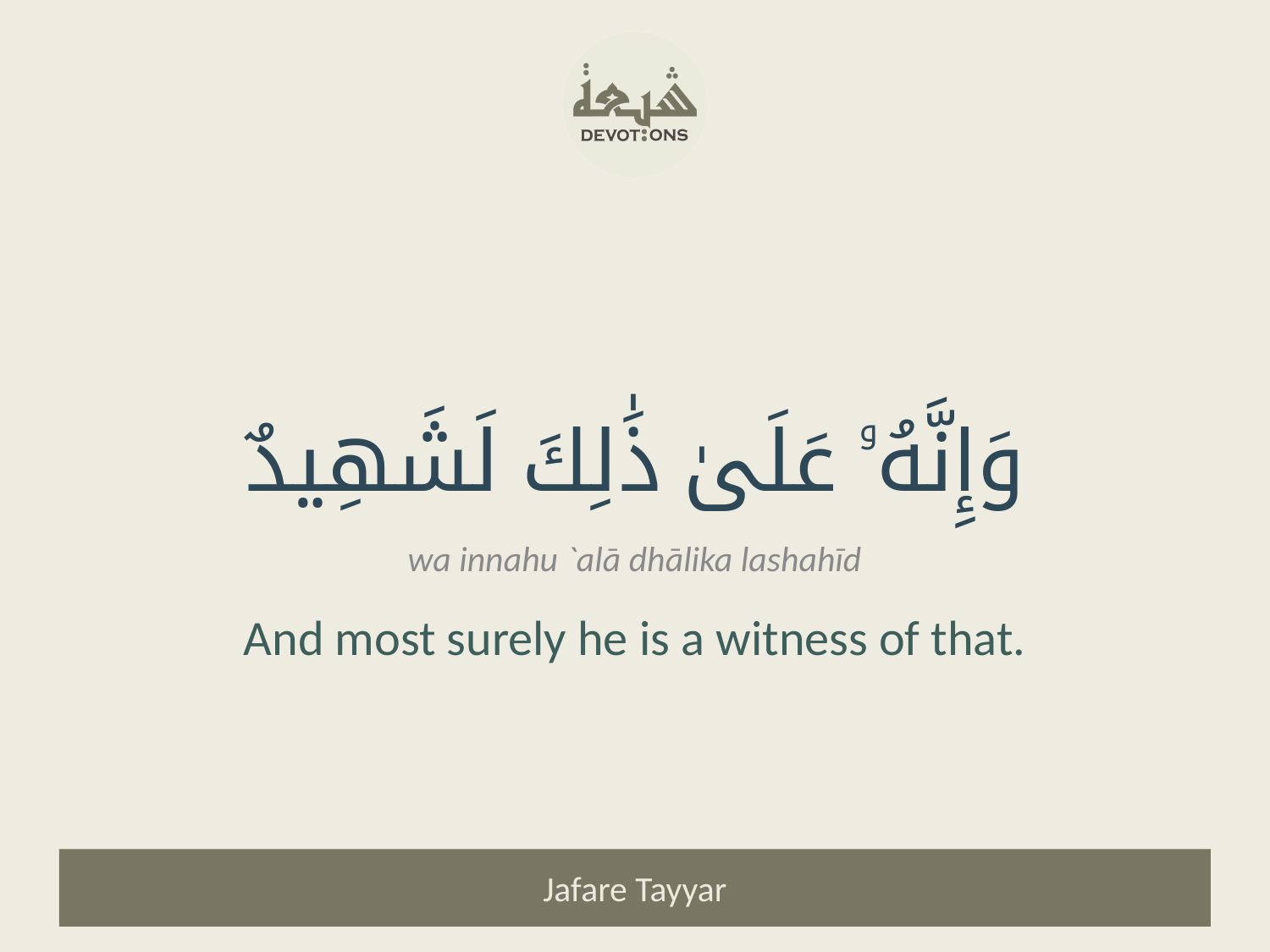

وَإِنَّهُۥ عَلَىٰ ذَٰلِكَ لَشَهِيدٌ
wa innahu `alā dhālika lashahīd
And most surely he is a witness of that.
Jafare Tayyar